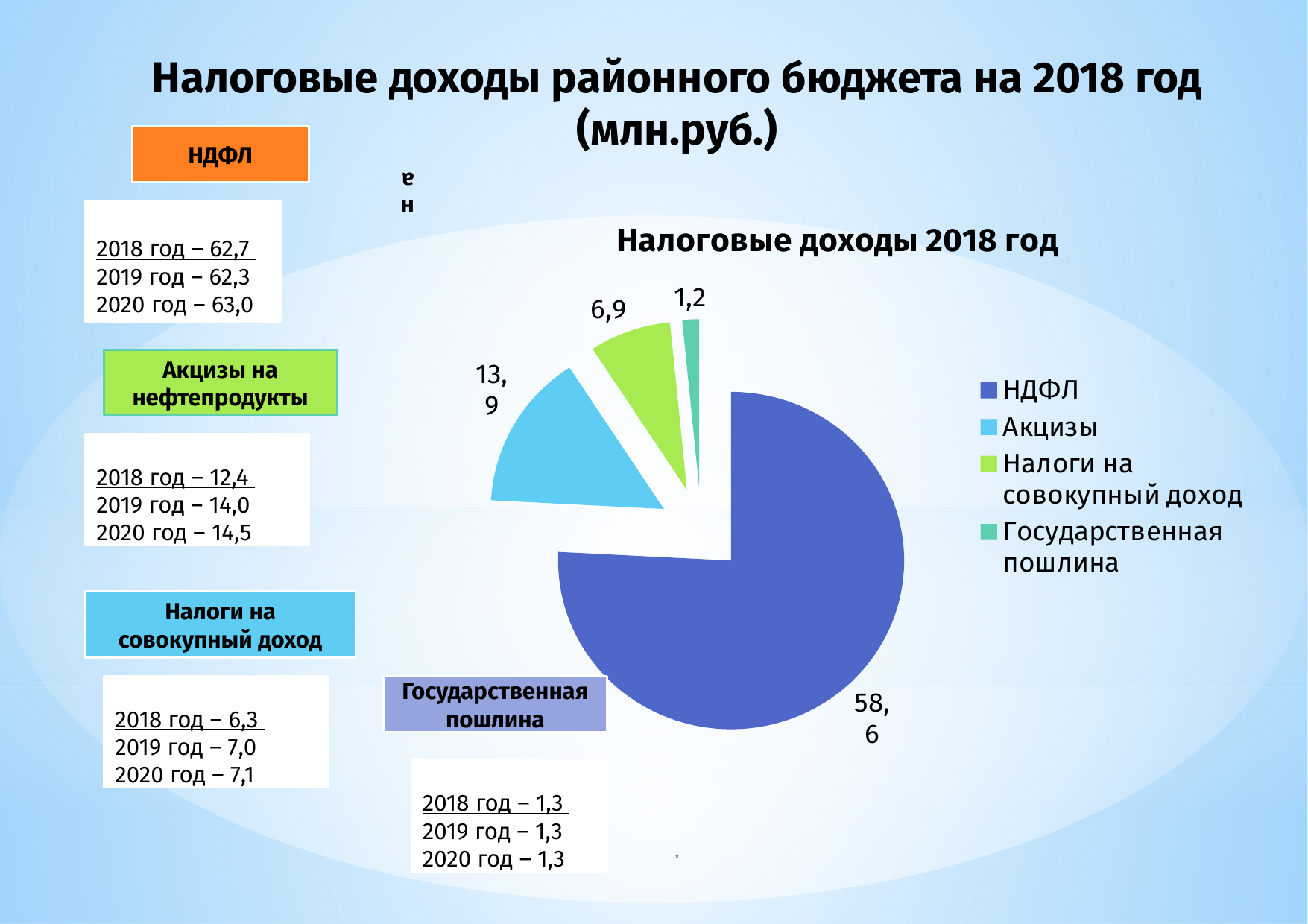

# Налоговые доходы районного бюджета на 2018 год (млн.руб.)
НДФЛ

### Chart: Налоговые доходы 2018 год

| Category | Налоговые доходы 2018 год |
|---|---|
| НДФЛ | 62.7 |
| Акцизы | 12.4 |
| Налоги на совокупный доход | 6.3 |
| Государственная пошлина | 1.3 |
2018 год – 62,7
2019 год – 62,3
2020 год – 63,0
Акцизы на нефтепродукты

2018 год – 12,4
2019 год – 14,0
2020 год – 14,5
Налоги на совокупный доход

2018 год – 6,3
2019 год – 7,0
2020 год – 7,1
Государственная пошлина

2018 год – 1,3
2019 год – 1,3
2020 год – 1,3
9